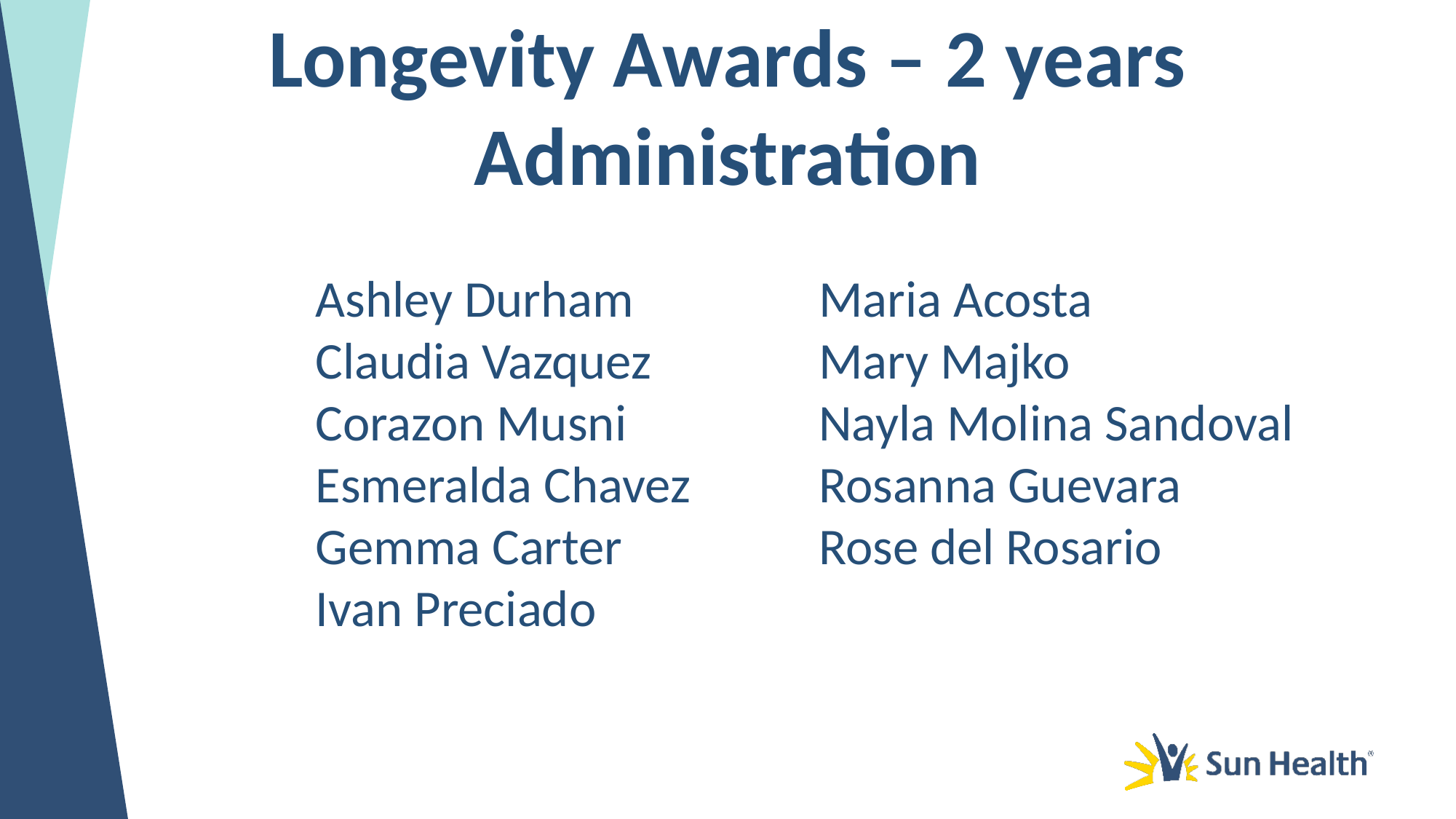

Longevity Awards – 2 years
Administration
Ashley Durham
Claudia Vazquez
Corazon Musni
Esmeralda Chavez
Gemma Carter
Ivan Preciado

Maria Acosta
Mary Majko
Nayla Molina Sandoval
Rosanna Guevara
Rose del Rosario